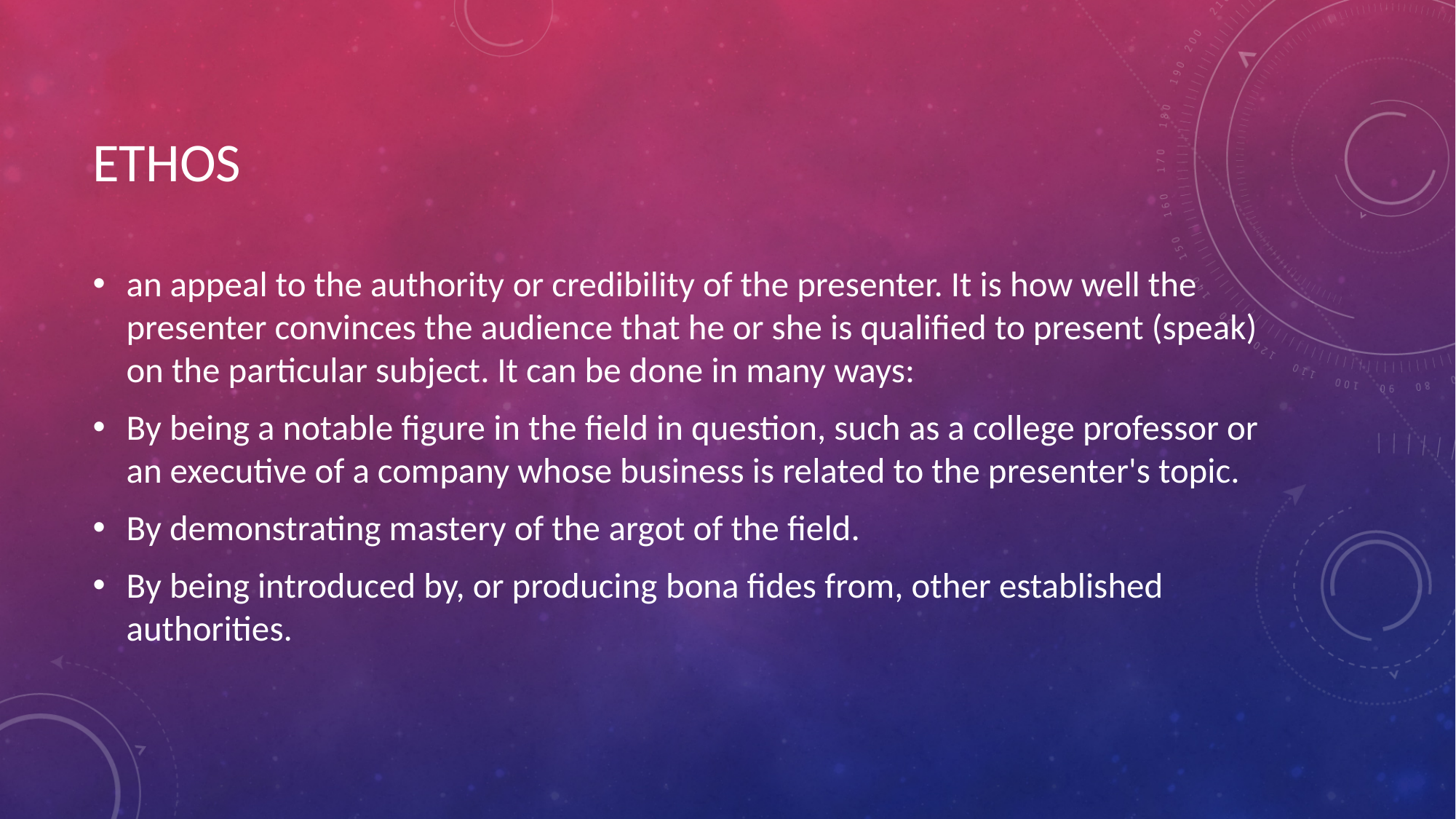

# Ethos
an appeal to the authority or credibility of the presenter. It is how well the presenter convinces the audience that he or she is qualified to present (speak) on the particular subject. It can be done in many ways:
By being a notable figure in the field in question, such as a college professor or an executive of a company whose business is related to the presenter's topic.
By demonstrating mastery of the argot of the field.
By being introduced by, or producing bona fides from, other established authorities.